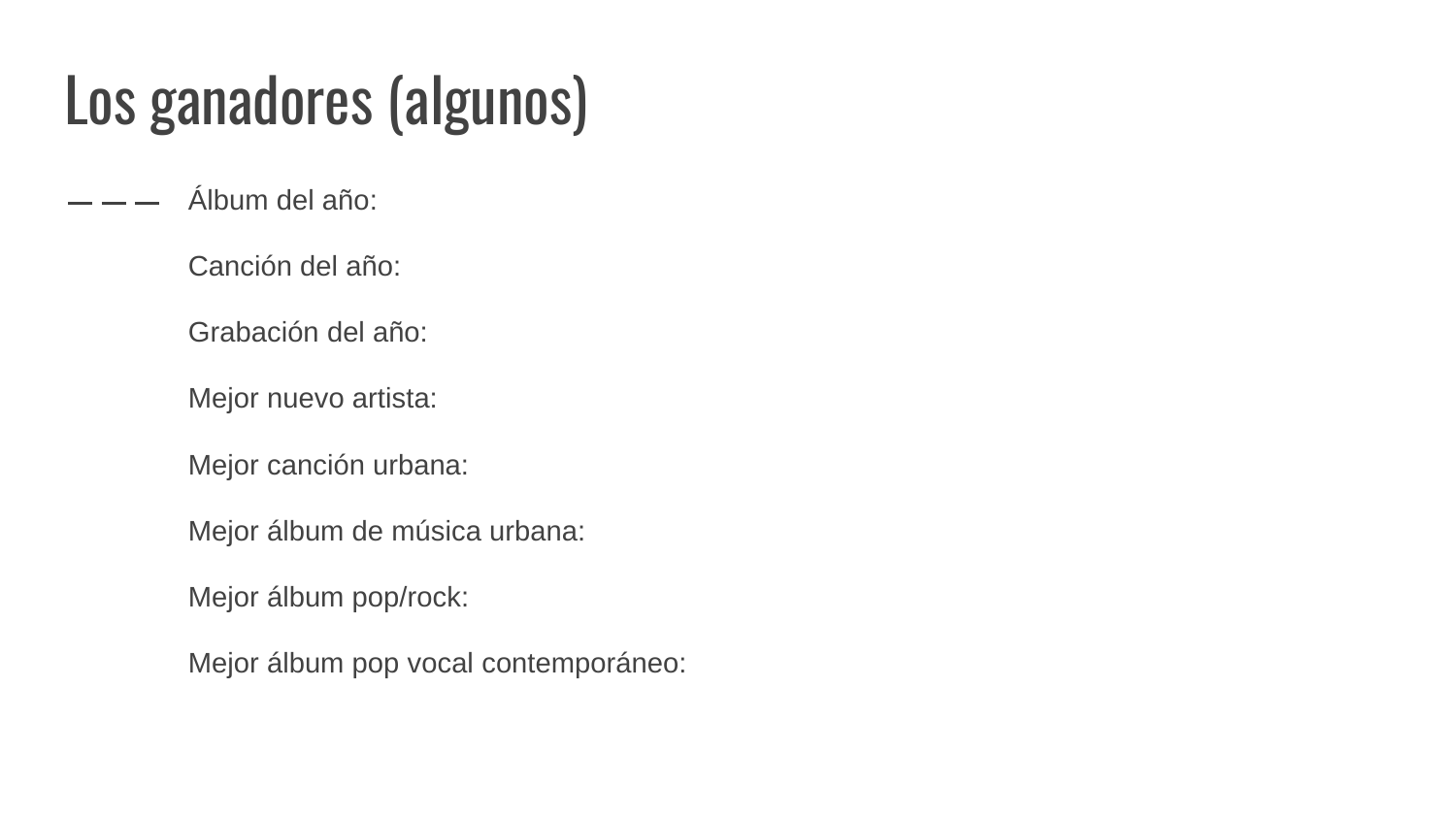

# Los ganadores (algunos)
Álbum del año:
Canción del año:
Grabación del año:
Mejor nuevo artista:
Mejor canción urbana:
Mejor álbum de música urbana:
Mejor álbum pop/rock:
Mejor álbum pop vocal contemporáneo: